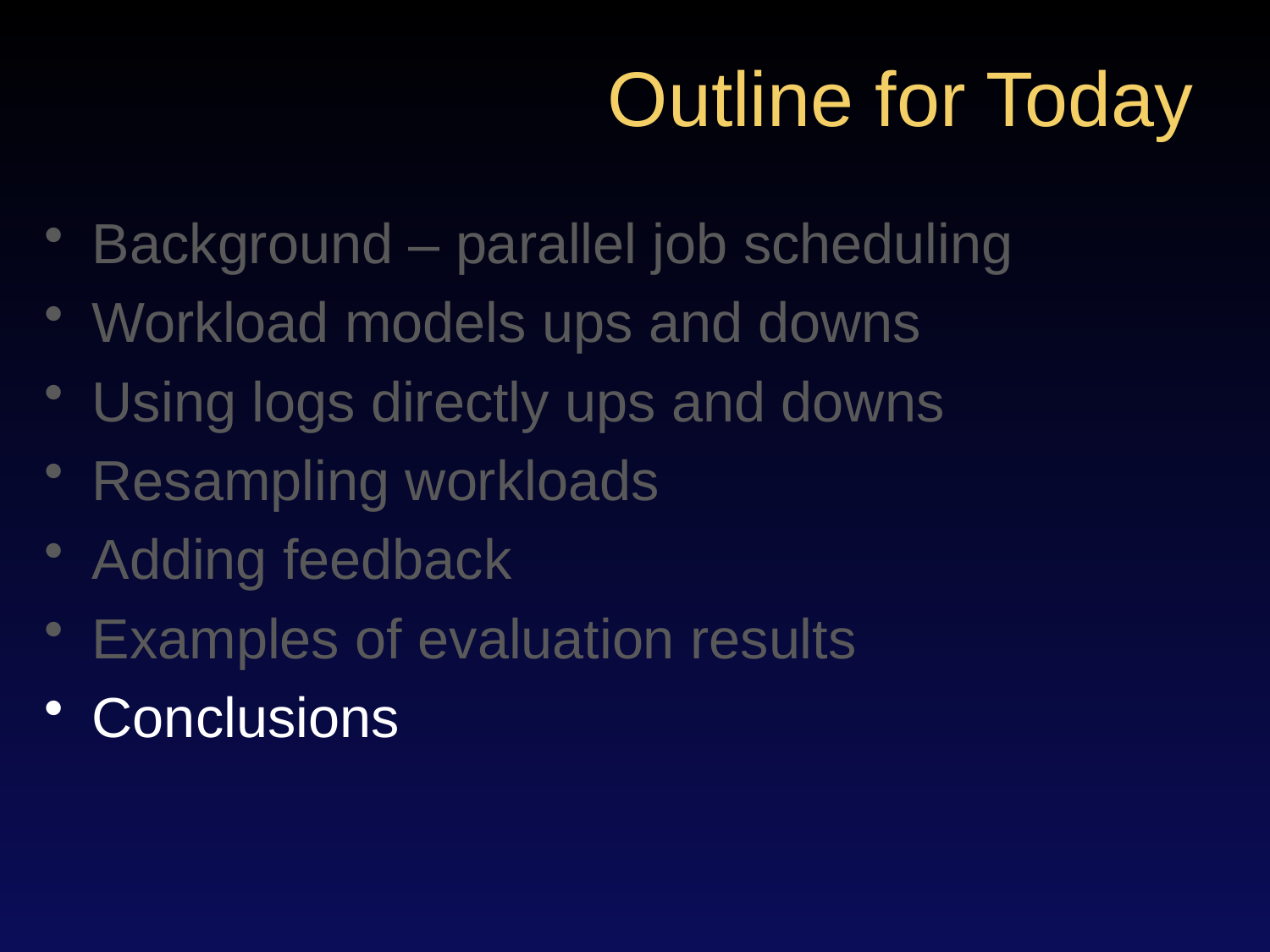

# Outline for Today
Background – parallel job scheduling
Workload models ups and downs
Using logs directly ups and downs
Resampling workloads
Adding feedback
Examples of evaluation results
Conclusions